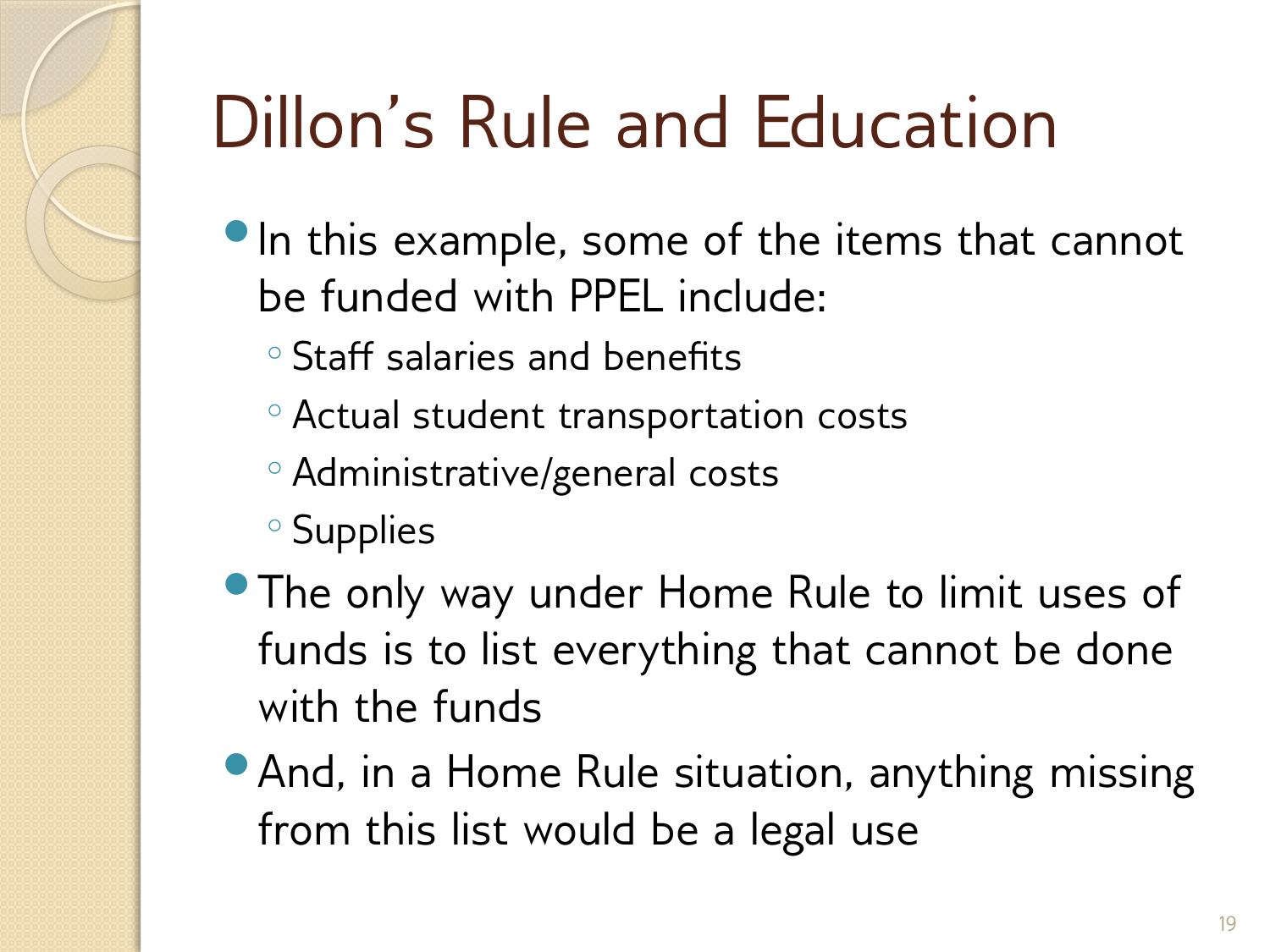

# Dillon’s Rule and Education
In this example, some of the items that cannot be funded with PPEL include:
Staff salaries and benefits
Actual student transportation costs
Administrative/general costs
Supplies
The only way under Home Rule to limit uses of funds is to list everything that cannot be done with the funds
And, in a Home Rule situation, anything missing from this list would be a legal use

19